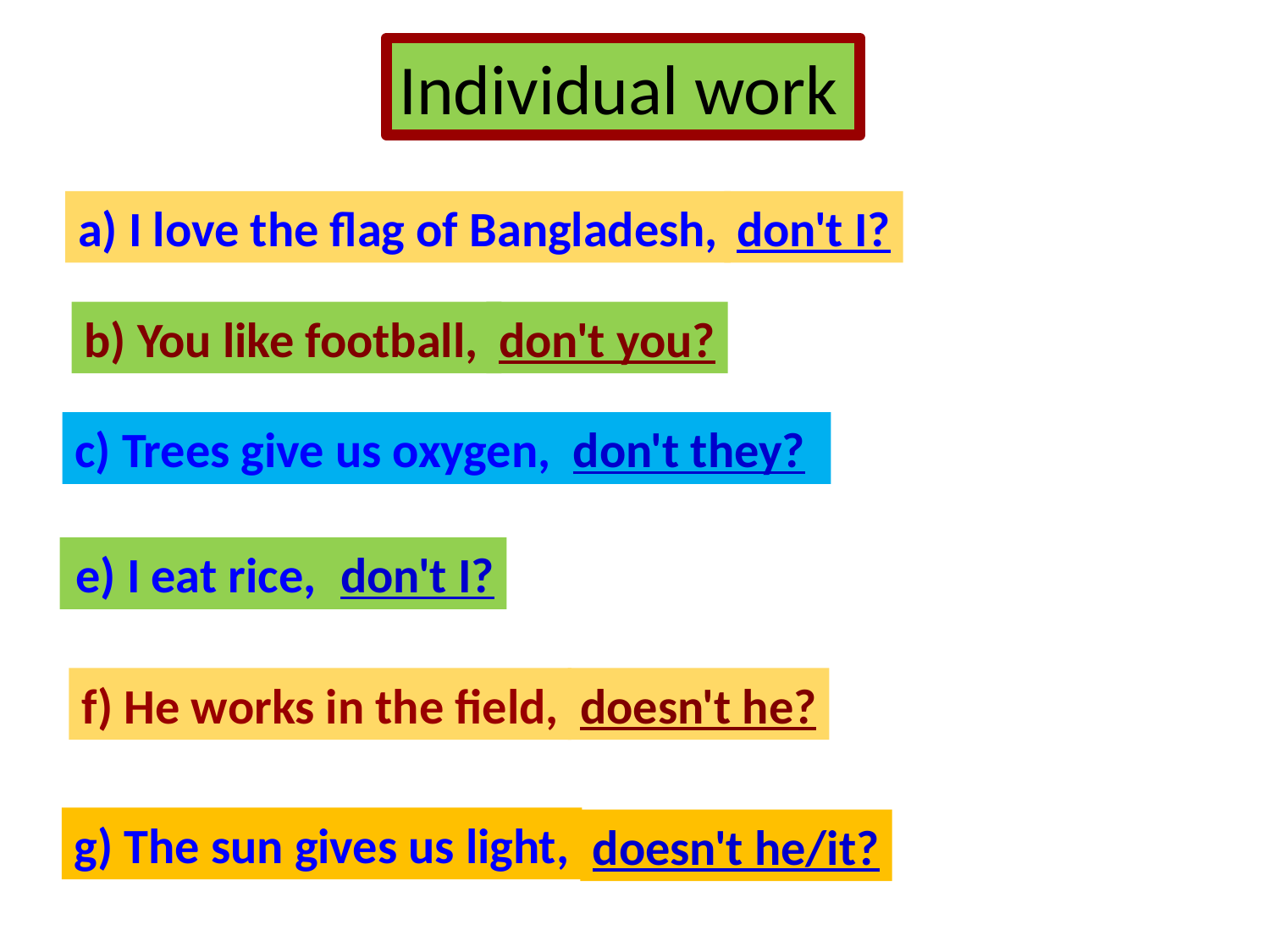

Individual work
a) I love the flag of Bangladesh,
don't I?
b) You like football,
don't you?
c) Trees give us oxygen,
don't they?
e) I eat rice,
don't I?
f) He works in the field,
doesn't he?
g) The sun gives us light,
doesn't he/it?